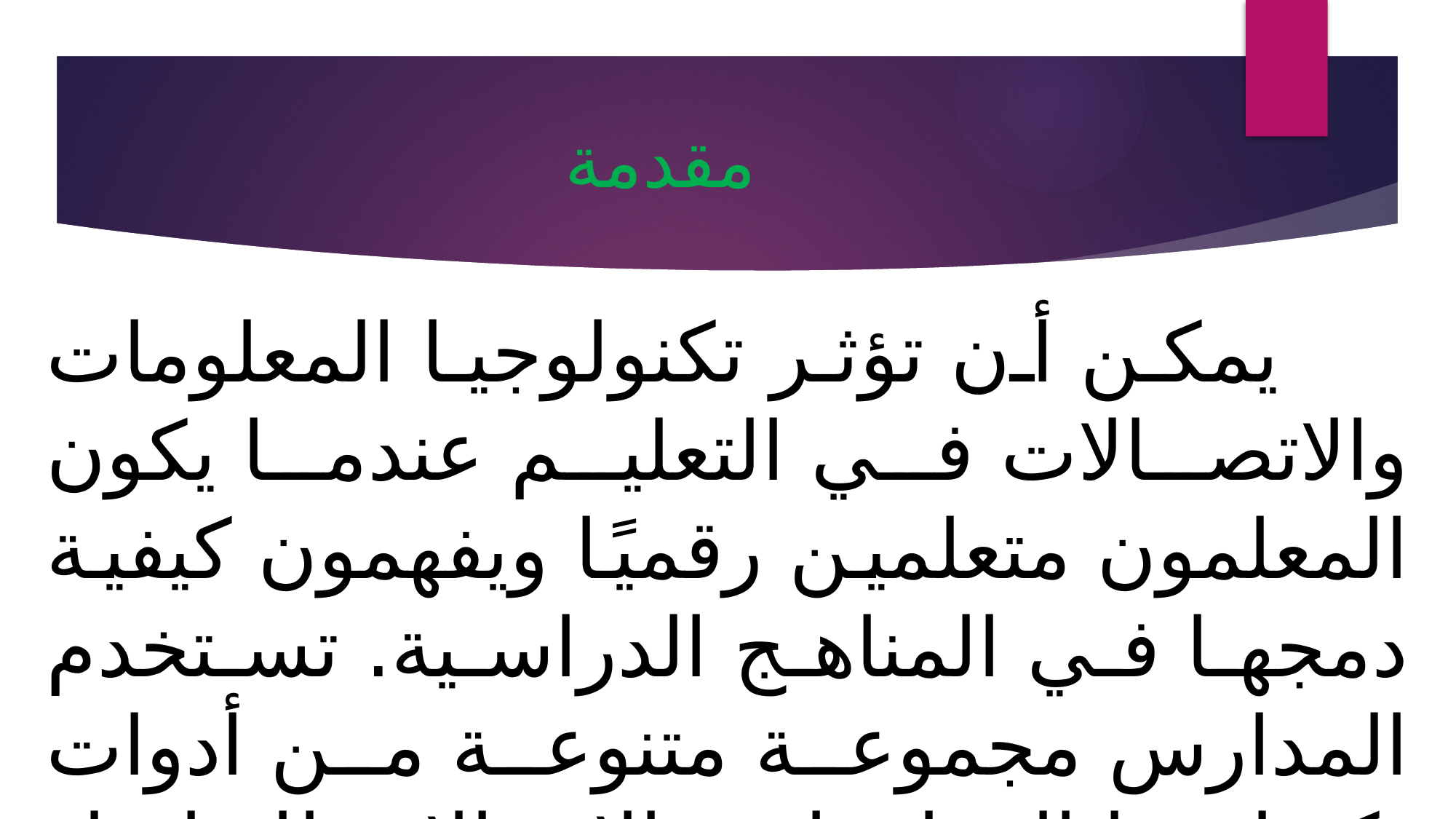

# مقدمة
     يمكن أن تؤثر تكنولوجيا المعلومات والاتصالات في التعليم عندما يكون المعلمون متعلمين رقميًا ويفهمون كيفية دمجها في المناهج الدراسية. تستخدم المدارس مجموعة متنوعة من أدوات تكنولوجيا المعلومات والاتصالات للتواصل وإنشاء ونشر وتخزين وإدارة المعلومات.